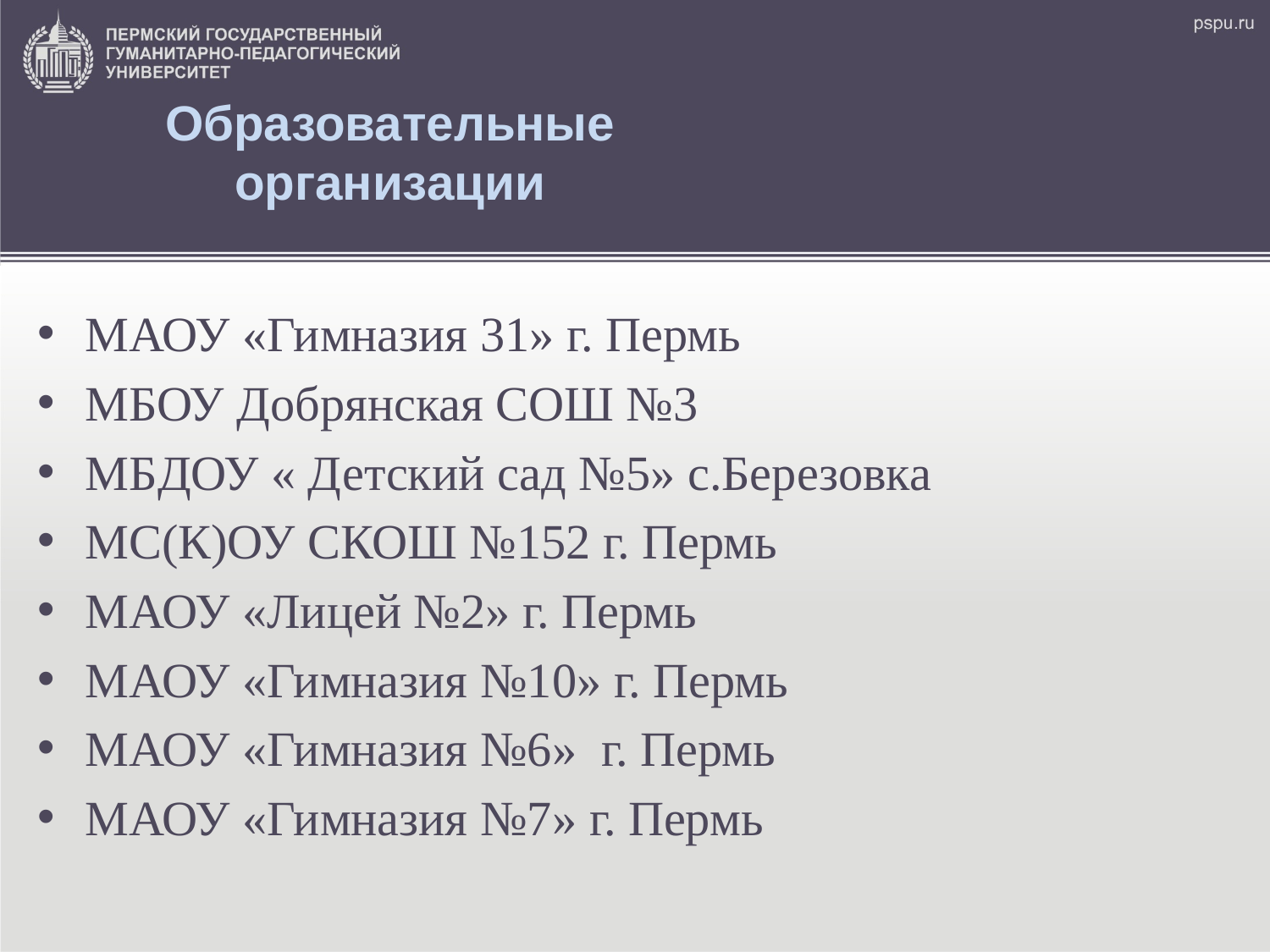

# Образовательные организации
МАОУ «Гимназия 31» г. Пермь
МБОУ Добрянская СОШ №3
МБДОУ « Детский сад №5» с.Березовка
МС(К)ОУ СКОШ №152 г. Пермь
МАОУ «Лицей №2» г. Пермь
МАОУ «Гимназия №10» г. Пермь
МАОУ «Гимназия №6»  г. Пермь
МАОУ «Гимназия №7» г. Пермь